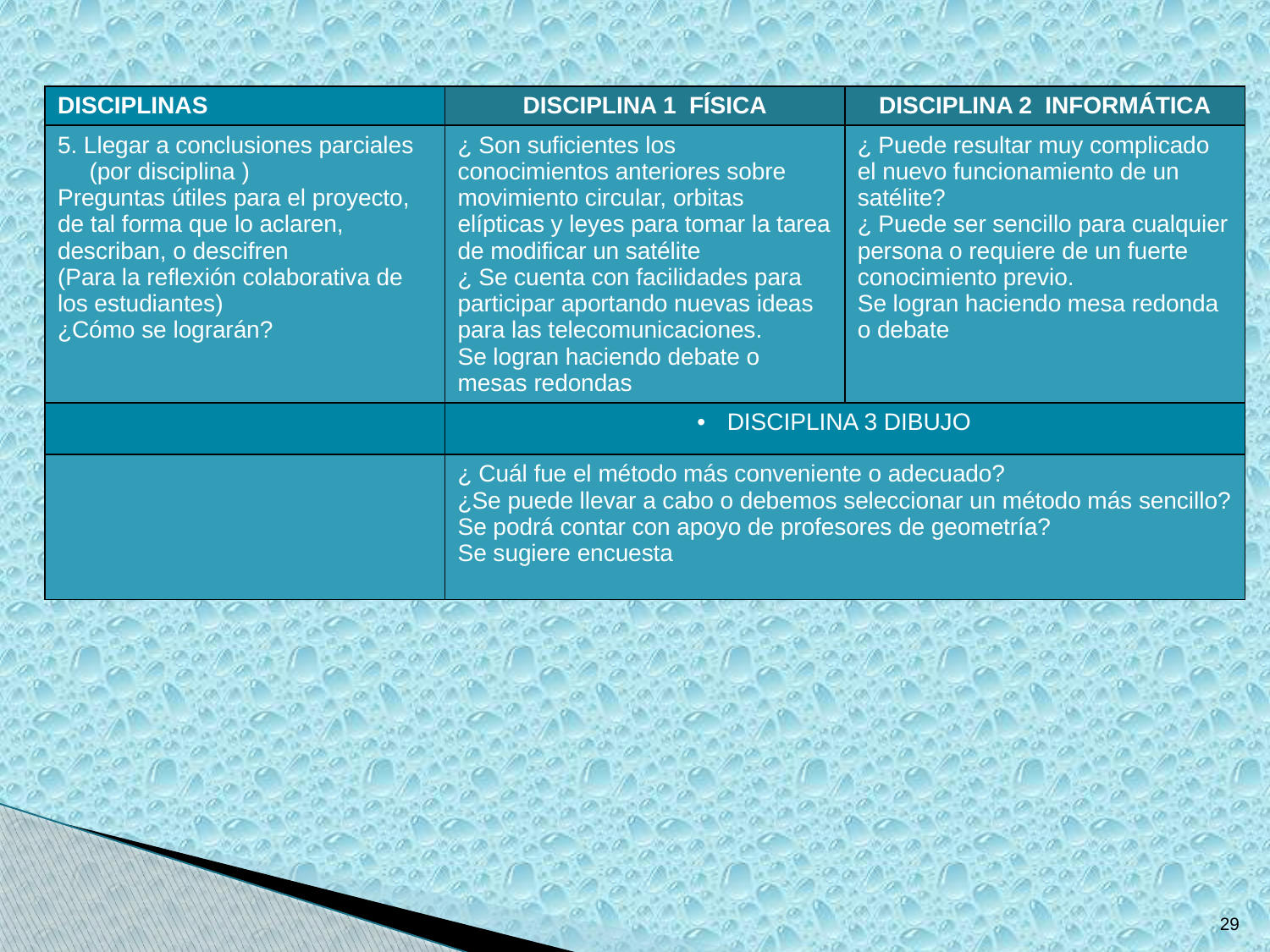

| DISCIPLINAS | DISCIPLINA 1 FÍSICA | DISCIPLINA 2 INFORMÁTICA |
| --- | --- | --- |
| 5. Llegar a conclusiones parciales (por disciplina ) Preguntas útiles para el proyecto, de tal forma que lo aclaren, describan, o descifren (Para la reflexión colaborativa de los estudiantes) ¿Cómo se lograrán? | ¿ Son suficientes los conocimientos anteriores sobre movimiento circular, orbitas elípticas y leyes para tomar la tarea de modificar un satélite ¿ Se cuenta con facilidades para participar aportando nuevas ideas para las telecomunicaciones. Se logran haciendo debate o mesas redondas | ¿ Puede resultar muy complicado el nuevo funcionamiento de un satélite? ¿ Puede ser sencillo para cualquier persona o requiere de un fuerte conocimiento previo. Se logran haciendo mesa redonda o debate |
|  | DISCIPLINA 3 DIBUJO |  |
|  | ¿ Cuál fue el método más conveniente o adecuado? ¿Se puede llevar a cabo o debemos seleccionar un método más sencillo? Se podrá contar con apoyo de profesores de geometría? Se sugiere encuesta |  |
29